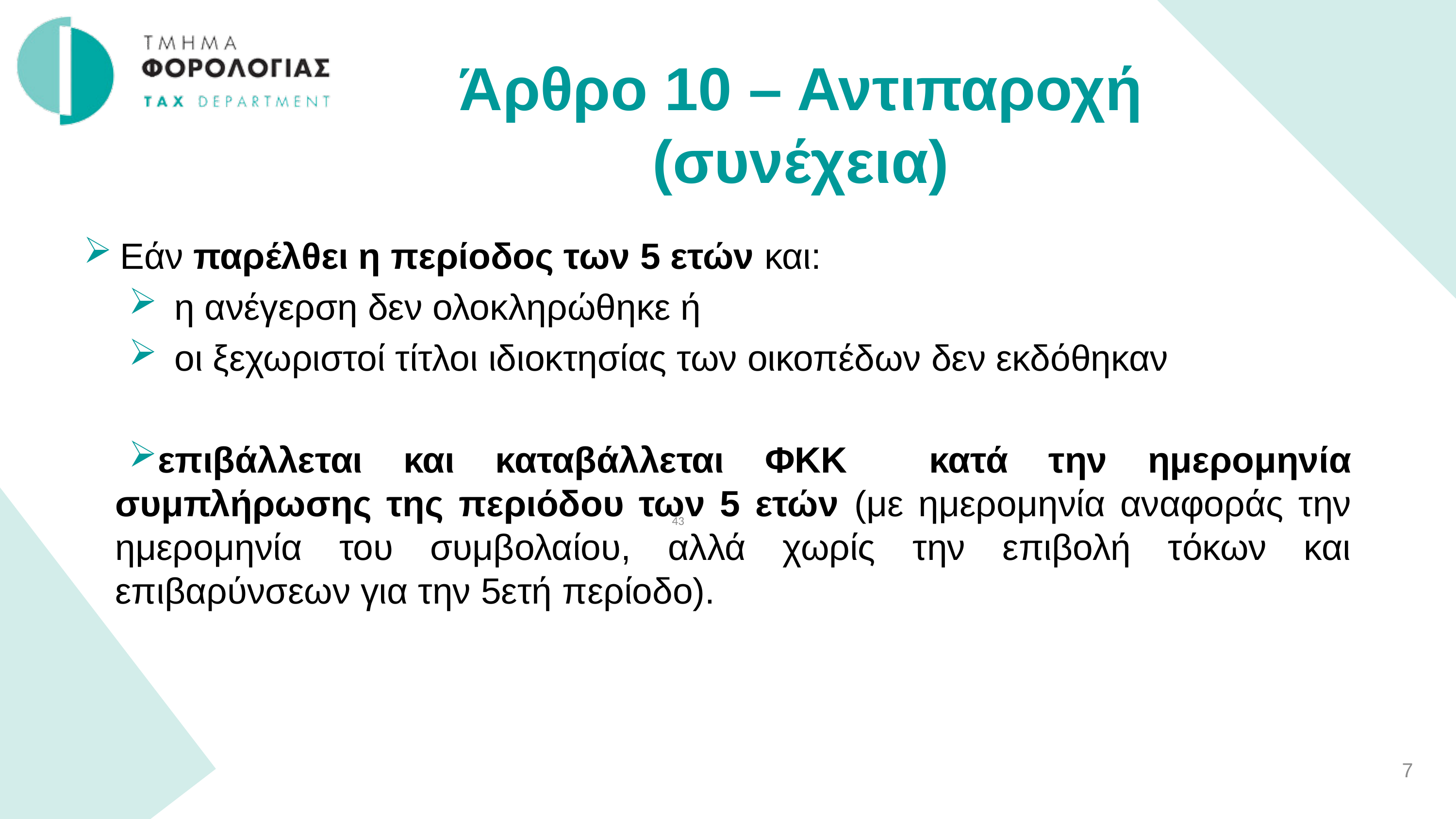

Άρθρο 10 – Αντιπαροχή (συνέχεια)

Εάν παρέλθει η περίοδος των 5 ετών και:
η ανέγερση δεν ολοκληρώθηκε ή
οι ξεχωριστοί τίτλοι ιδιοκτησίας των οικοπέδων δεν εκδόθηκαν

επιβάλλεται και καταβάλλεται ΦΚΚ  κατά την ημερομηνία συμπλήρωσης της περιόδου των 5 ετών (με ημερομηνία αναφοράς την ημερομηνία του συμβολαίου, αλλά χωρίς την επιβολή τόκων και επιβαρύνσεων για την 5ετή περίοδο).

43
7